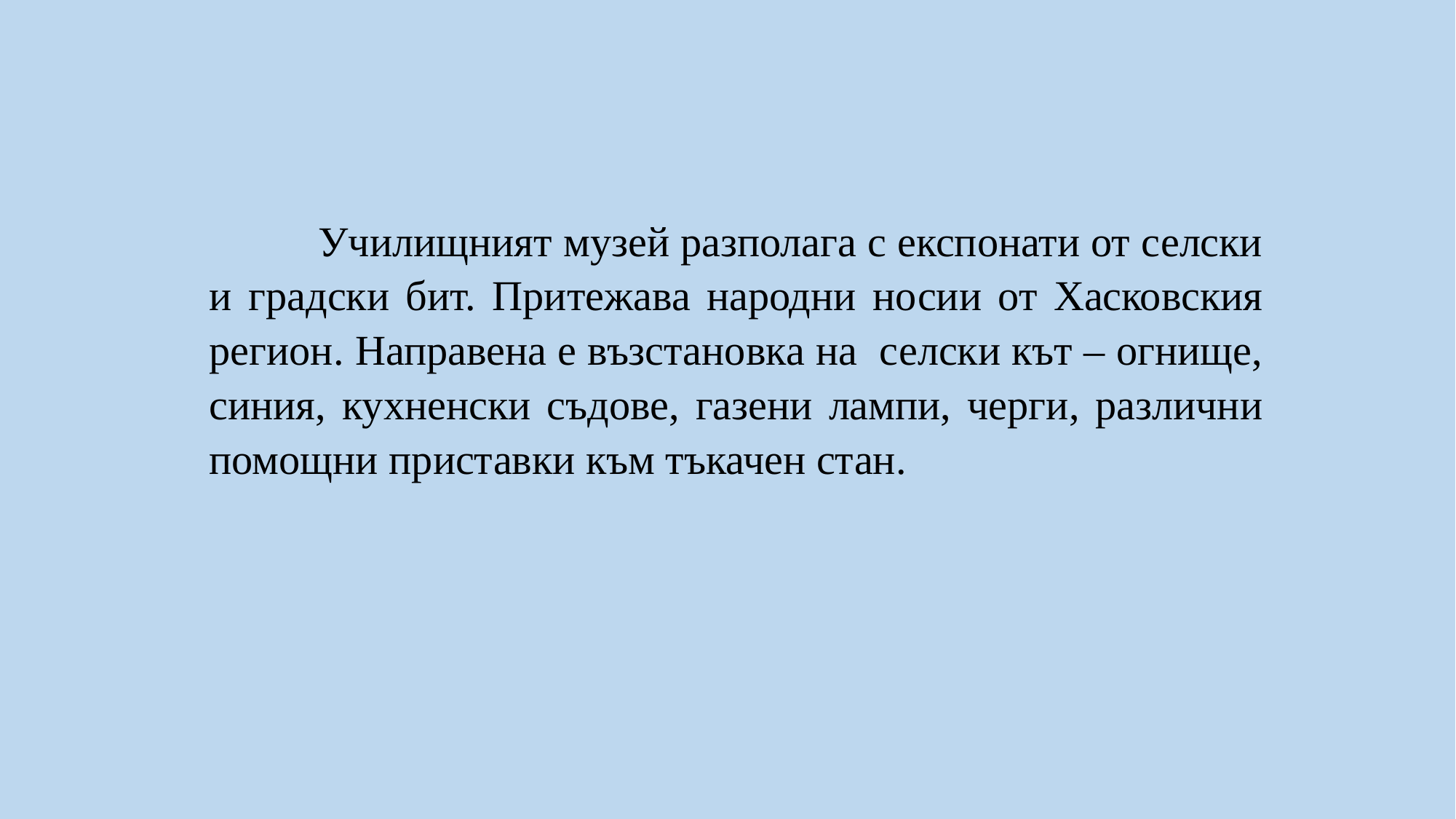

Училищният музей разполага с експонати от селски и градски бит. Притежава народни носии от Хасковския регион. Направена е възстановка на  селски кът – огнище, синия, кухненски съдове, газени лампи, черги, различни помощни приставки към тъкачен стан.